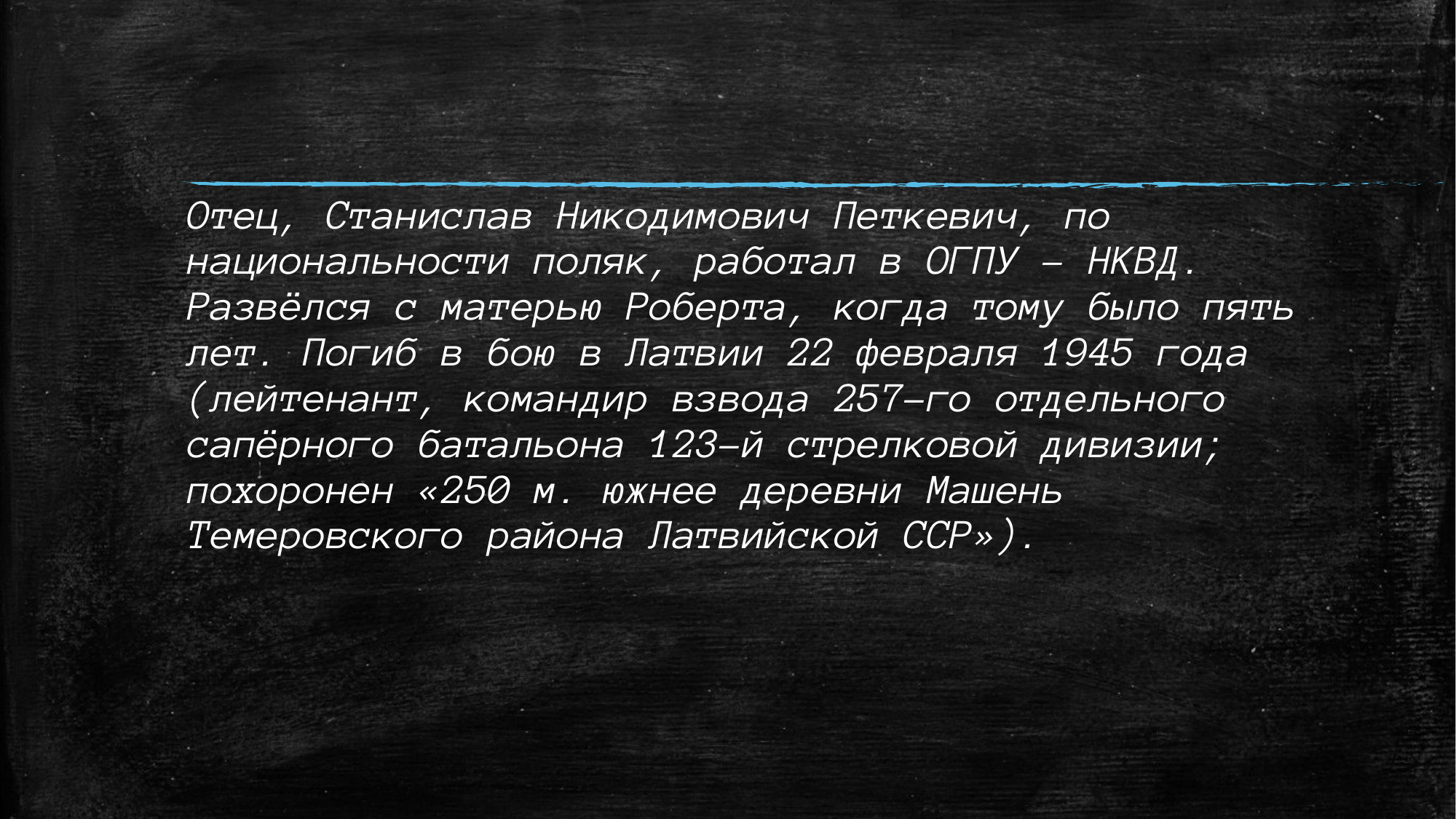

Отец, Станислав Никодимович Петкевич, по национальности поляк, работал в ОГПУ – НКВД. Развёлся с матерью Роберта, когда тому было пять лет. Погиб в бою в Латвии 22 февраля 1945 года (лейтенант, командир взвода 257-го отдельного сапёрного батальона 123-й стрелковой дивизии; похоронен «250 м. южнее деревни Машень Темеровского района Латвийской ССР»).